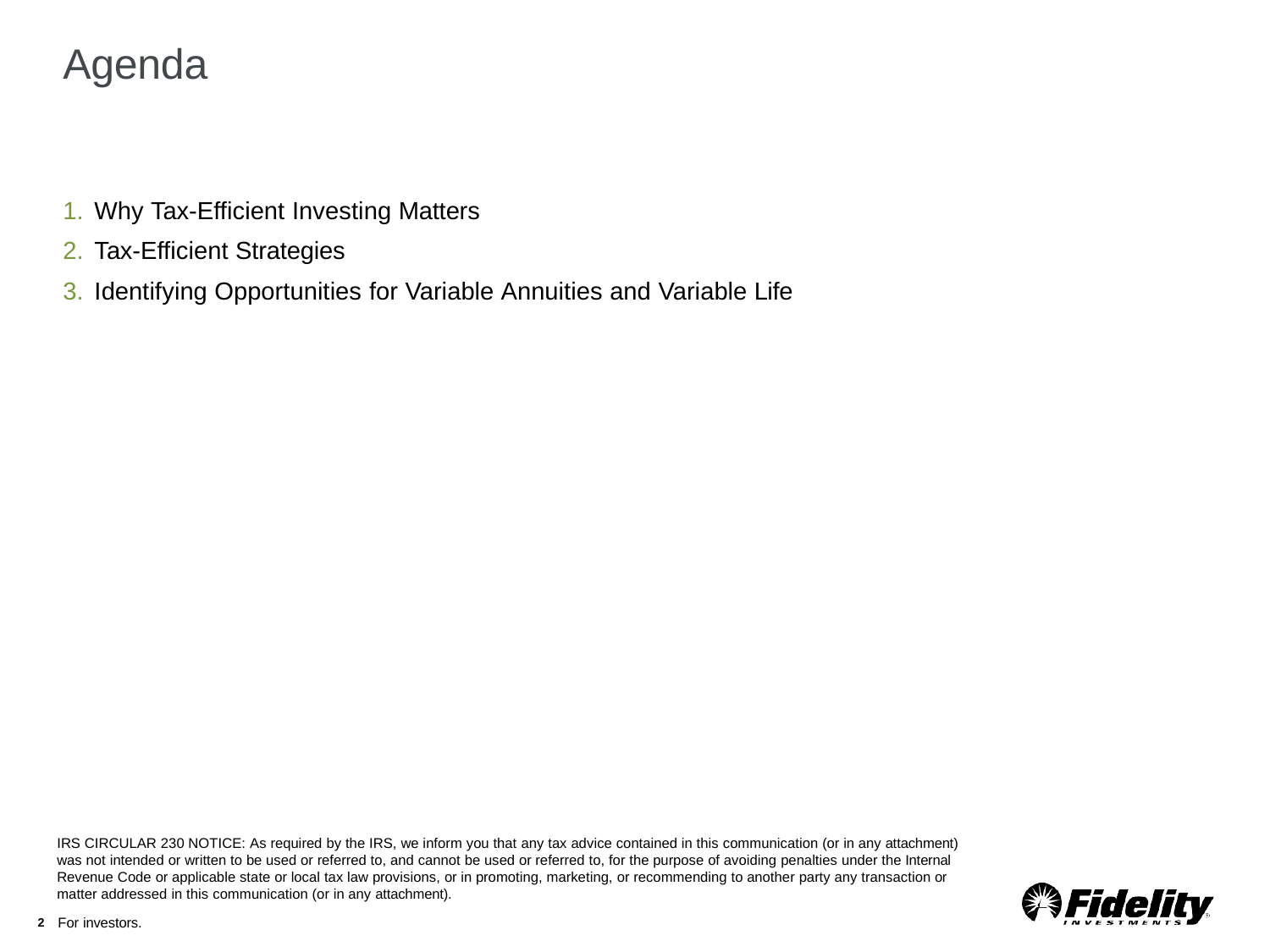

# Agenda
Why Tax-Efficient Investing Matters
Tax-Efficient Strategies
Identifying Opportunities for Variable Annuities and Variable Life
IRS CIRCULAR 230 NOTICE: As required by the IRS, we inform you that any tax advice contained in this communication (or in any attachment) was not intended or written to be used or referred to, and cannot be used or referred to, for the purpose of avoiding penalties under the Internal Revenue Code or applicable state or local tax law provisions, or in promoting, marketing, or recommending to another party any transaction or matter addressed in this communication (or in any attachment).
2 For investors.